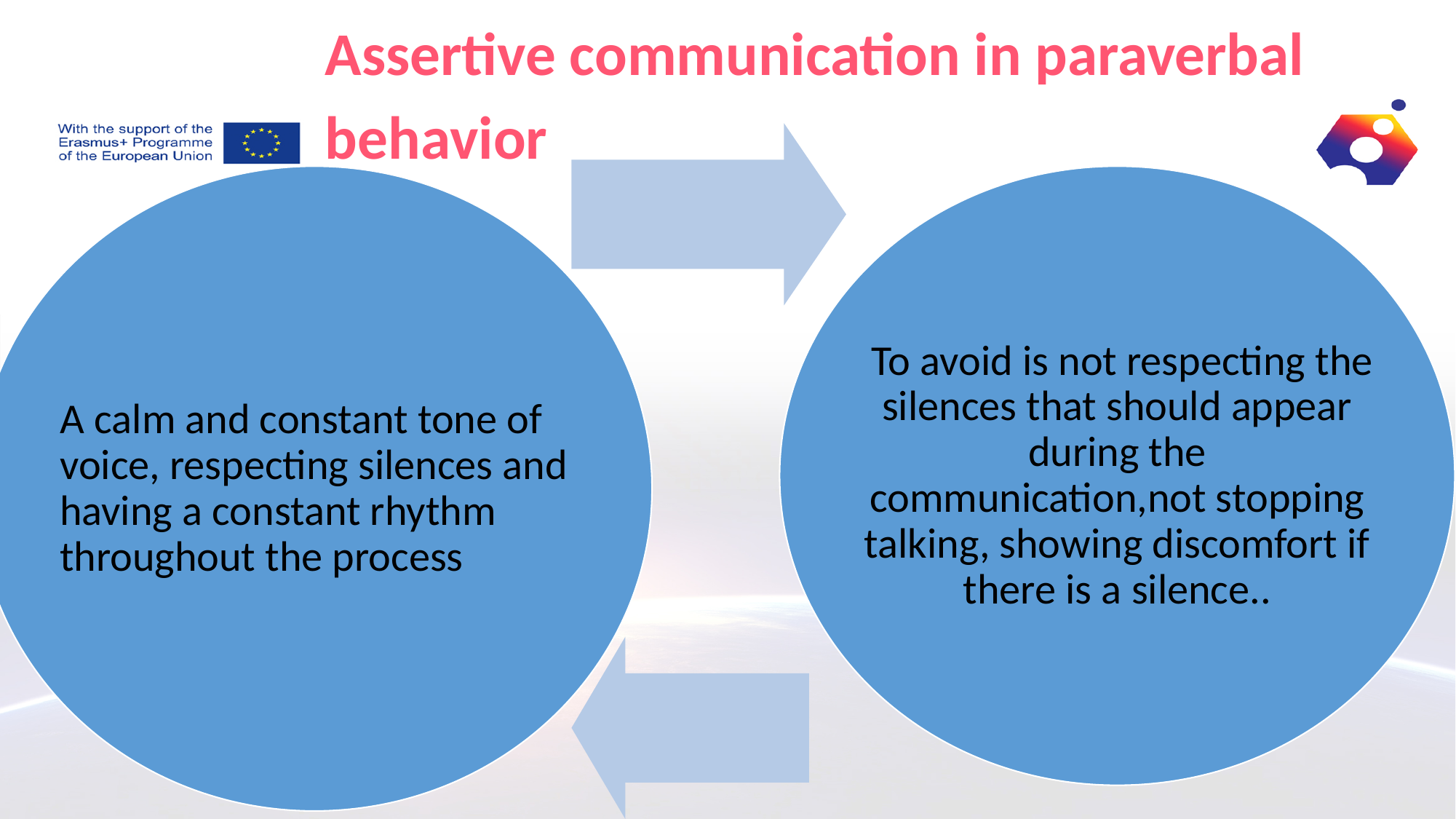

Assertive communication in paraverbal behavior

A calm and constant tone of voice, respecting silences and having a constant rhythm throughout the process
 To avoid is not respecting the silences that should appear during the communication,not stopping talking, showing discomfort if there is a silence..